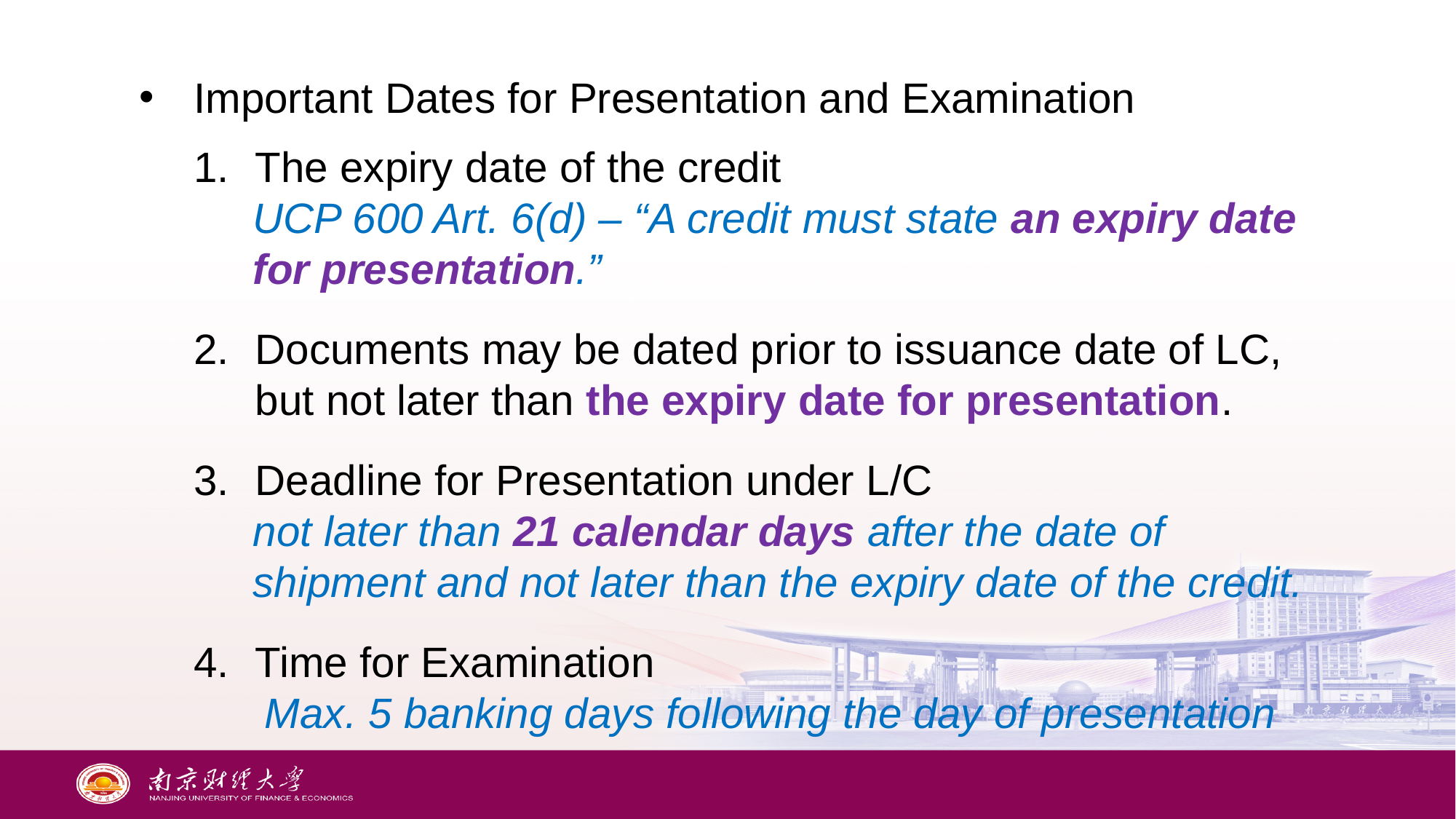

Important Dates for Presentation and Examination

The expiry date of the credit
     UCP 600 Art. 6(d) – “A credit must state an expiry date
     for presentation.”

Documents may be dated prior to issuance date of LC, but not later than the expiry date for presentation.

Deadline for Presentation under L/C
     not later than 21 calendar days after the date of
     shipment and not later than the expiry date of the credit.

Time for Examination
      Max. 5 banking days following the day of presentation
8